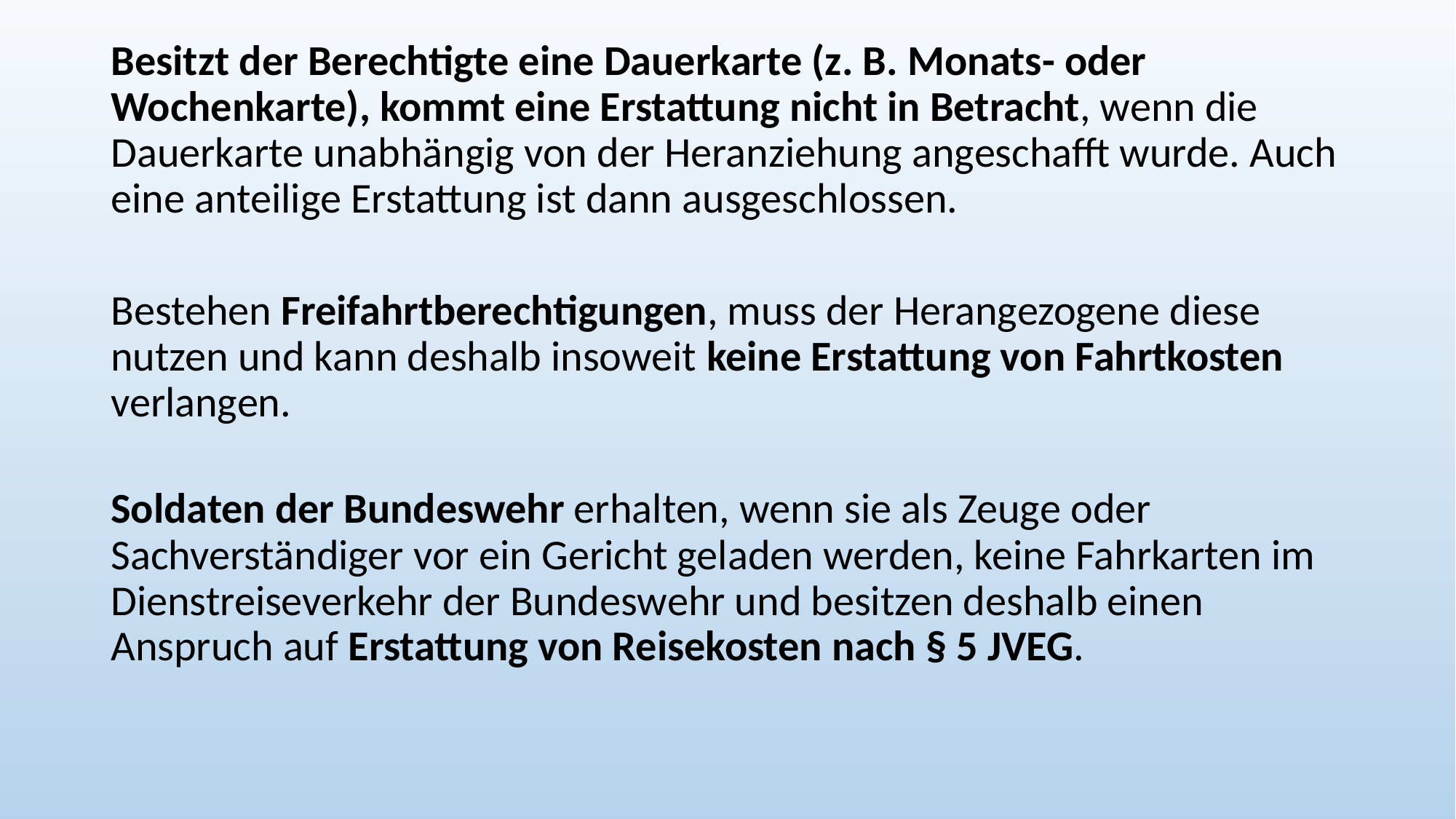

Besitzt der Berechtigte eine Dauerkarte (z. B. Monats- oder Wochenkarte), kommt eine Erstattung nicht in Betracht, wenn die Dauerkarte unabhängig von der Heranziehung angeschafft wurde. Auch eine anteilige Erstattung ist dann ausgeschlossen.
Bestehen Freifahrtberechtigungen, muss der Herangezogene diese nutzen und kann deshalb insoweit keine Erstattung von Fahrtkosten verlangen.
Soldaten der Bundeswehr erhalten, wenn sie als Zeuge oder Sachverständiger vor ein Gericht geladen werden, keine Fahrkarten im Dienstreiseverkehr der Bundeswehr und besitzen deshalb einen Anspruch auf Erstattung von Reisekosten nach § 5 JVEG.